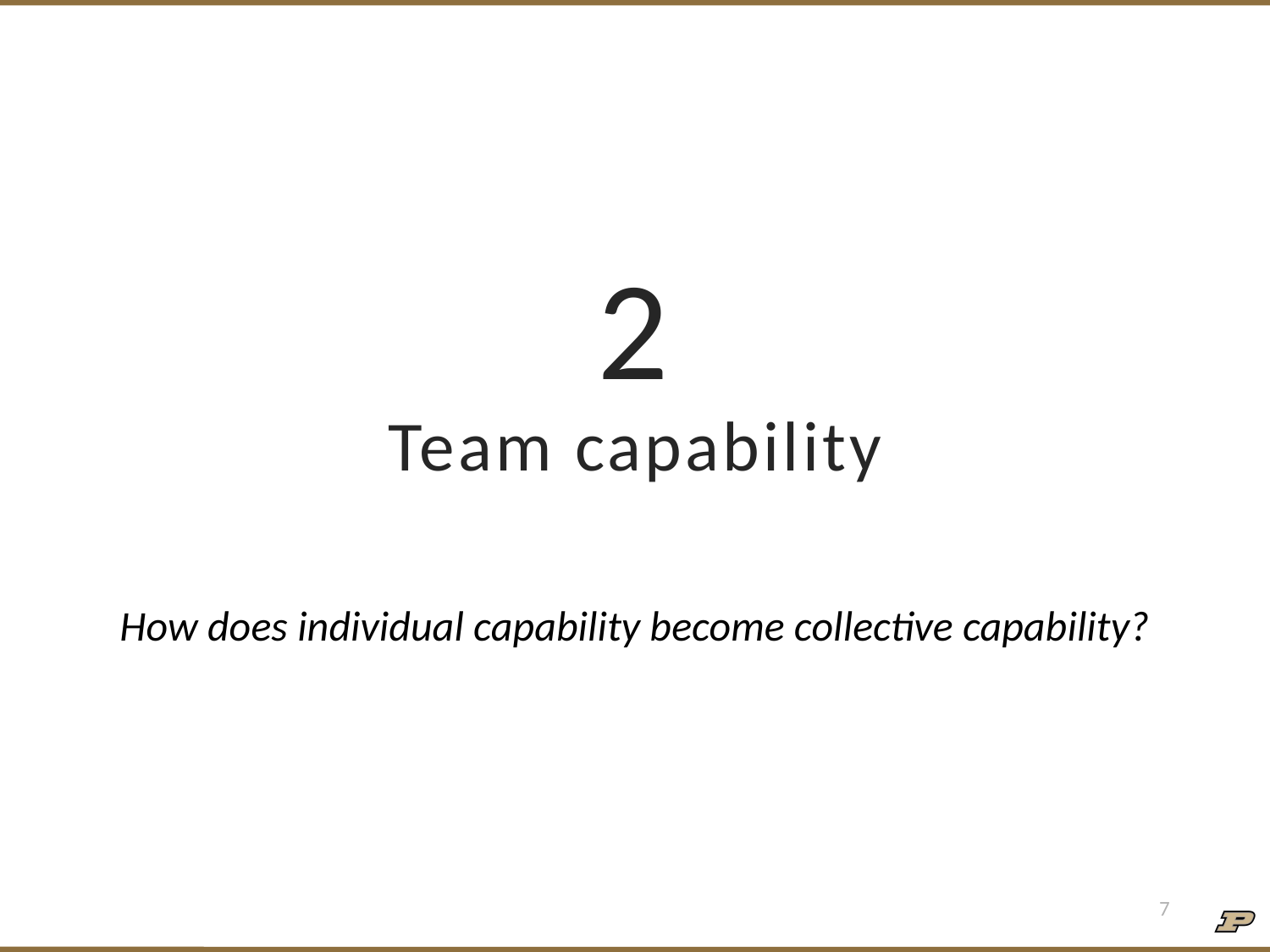

# 2 Team capability
How does individual capability become collective capability?
7